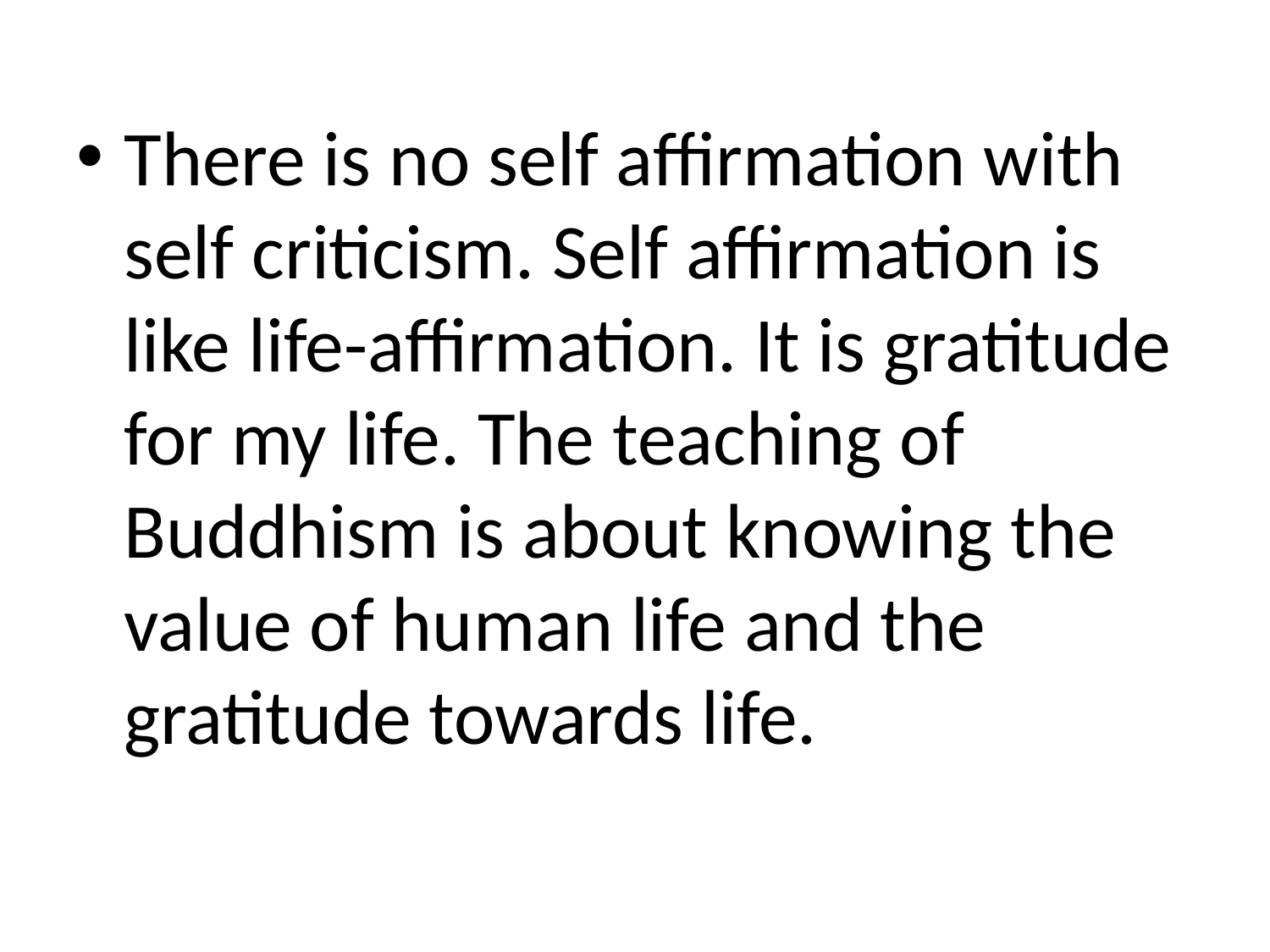

There is no self affirmation with self criticism. Self affirmation is like life-affirmation. It is gratitude for my life. The teaching of Buddhism is about knowing the value of human life and the gratitude towards life.